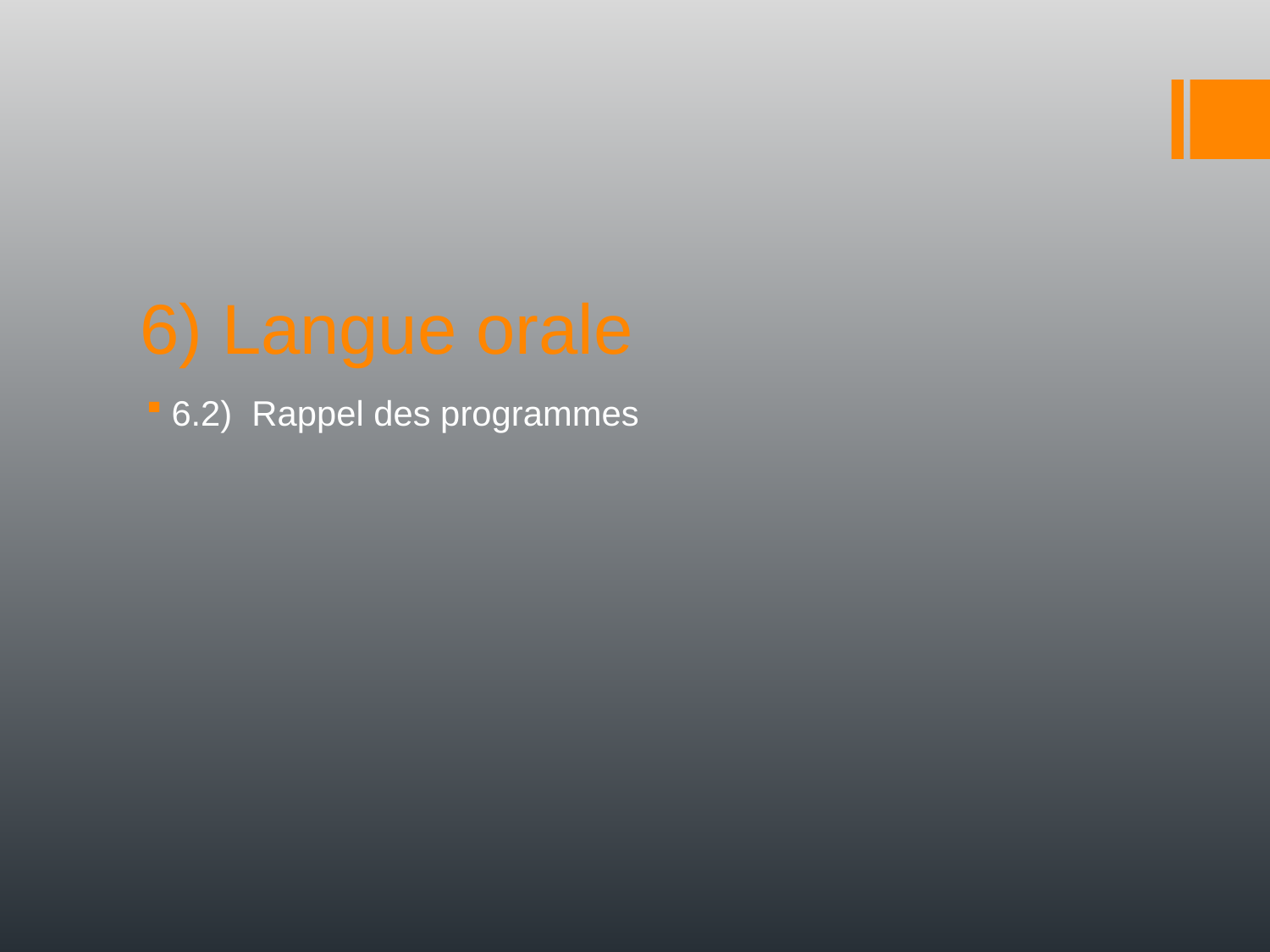

# 6) Langue orale
6.2)  Rappel des programmes